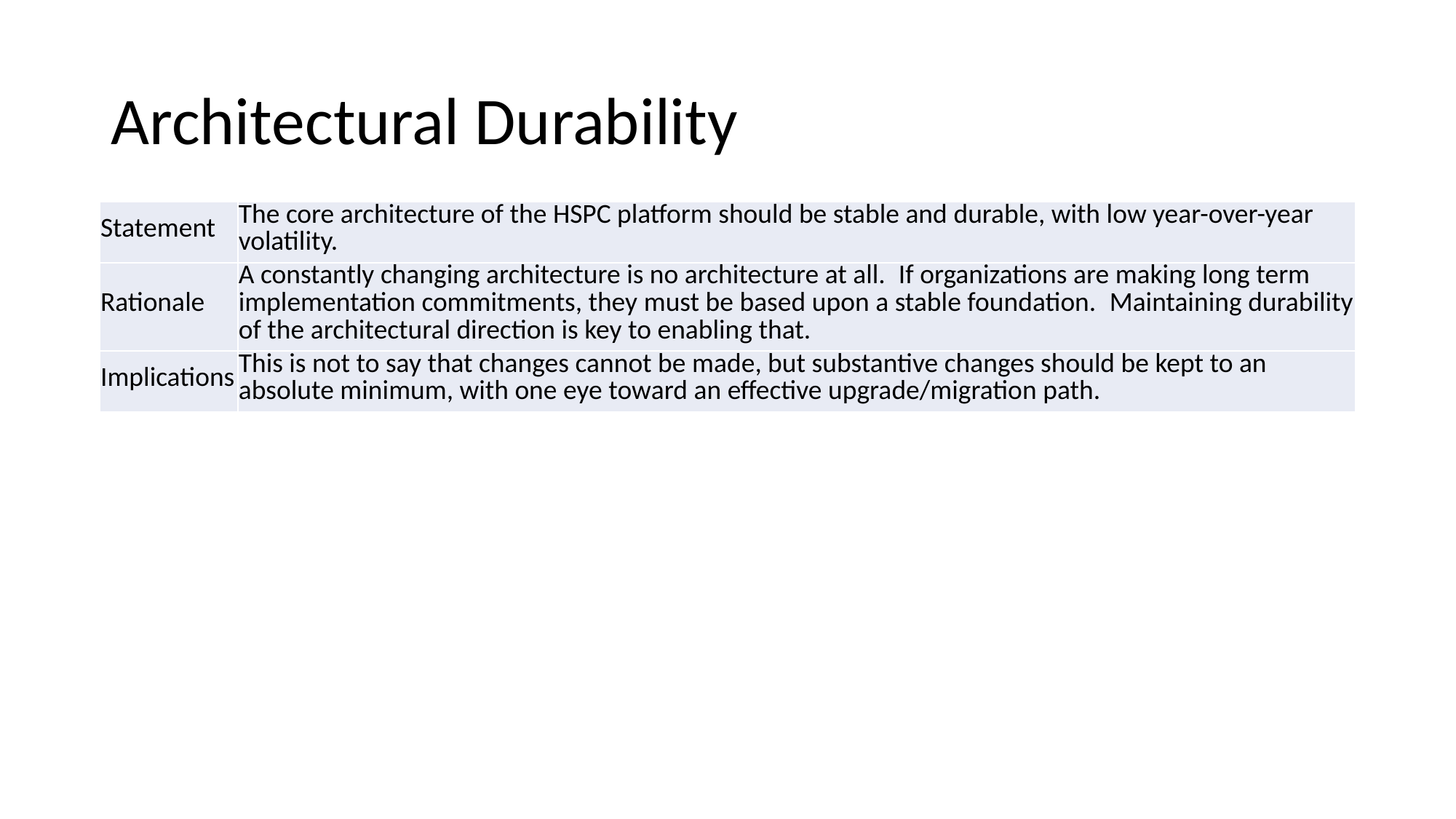

# Architectural Durability
| Statement | The core architecture of the HSPC platform should be stable and durable, with low year-over-year volatility. |
| --- | --- |
| Rationale | A constantly changing architecture is no architecture at all.  If organizations are making long term implementation commitments, they must be based upon a stable foundation.  Maintaining durability of the architectural direction is key to enabling that. |
| Implications | This is not to say that changes cannot be made, but substantive changes should be kept to an absolute minimum, with one eye toward an effective upgrade/migration path. |